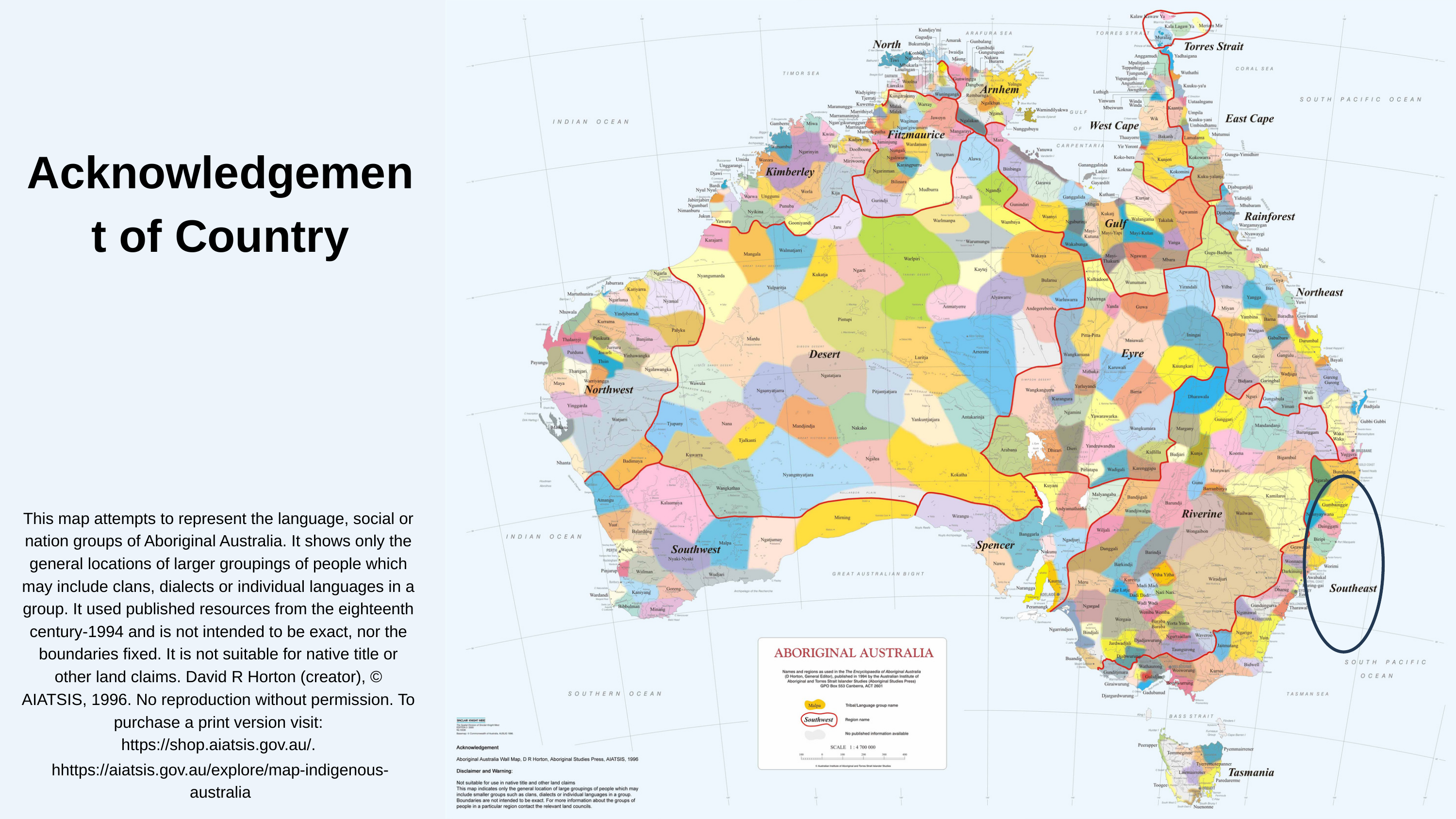

Acknowledgement of Country

This map attempts to represent the language, social or nation groups of Aboriginal Australia. It shows only the general locations of larger groupings of people which may include clans, dialects or individual languages in a group. It used published resources from the eighteenth century-1994 and is not intended to be exact, nor the boundaries fixed. It is not suitable for native title or other land claims. David R Horton (creator), © AIATSIS, 1996. No reproduction without permission. To purchase a print version visit: https://shop.aiatsis.gov.au/.
hhttps://aiatsis.gov.au/explore/map-indigenous-australia